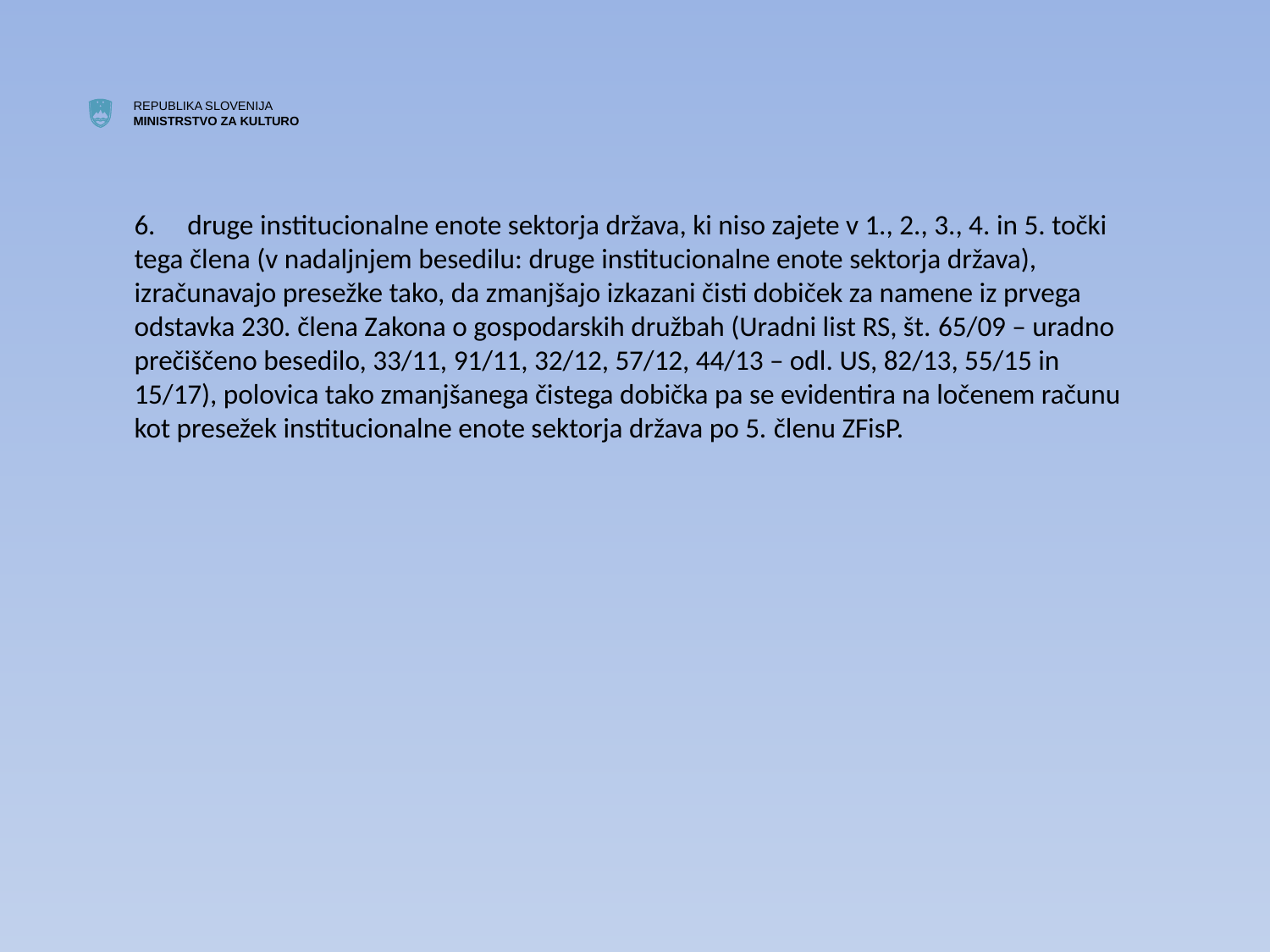

6.     druge institucionalne enote sektorja država, ki niso zajete v 1., 2., 3., 4. in 5. točki tega člena (v nadaljnjem besedilu: druge institucionalne enote sektorja država), izračunavajo presežke tako, da zmanjšajo izkazani čisti dobiček za namene iz prvega odstavka 230. člena Zakona o gospodarskih družbah (Uradni list RS, št. 65/09 – uradno prečiščeno besedilo, 33/11, 91/11, 32/12, 57/12, 44/13 – odl. US, 82/13, 55/15 in 15/17), polovica tako zmanjšanega čistega dobička pa se evidentira na ločenem računu kot presežek institucionalne enote sektorja država po 5. členu ZFisP.